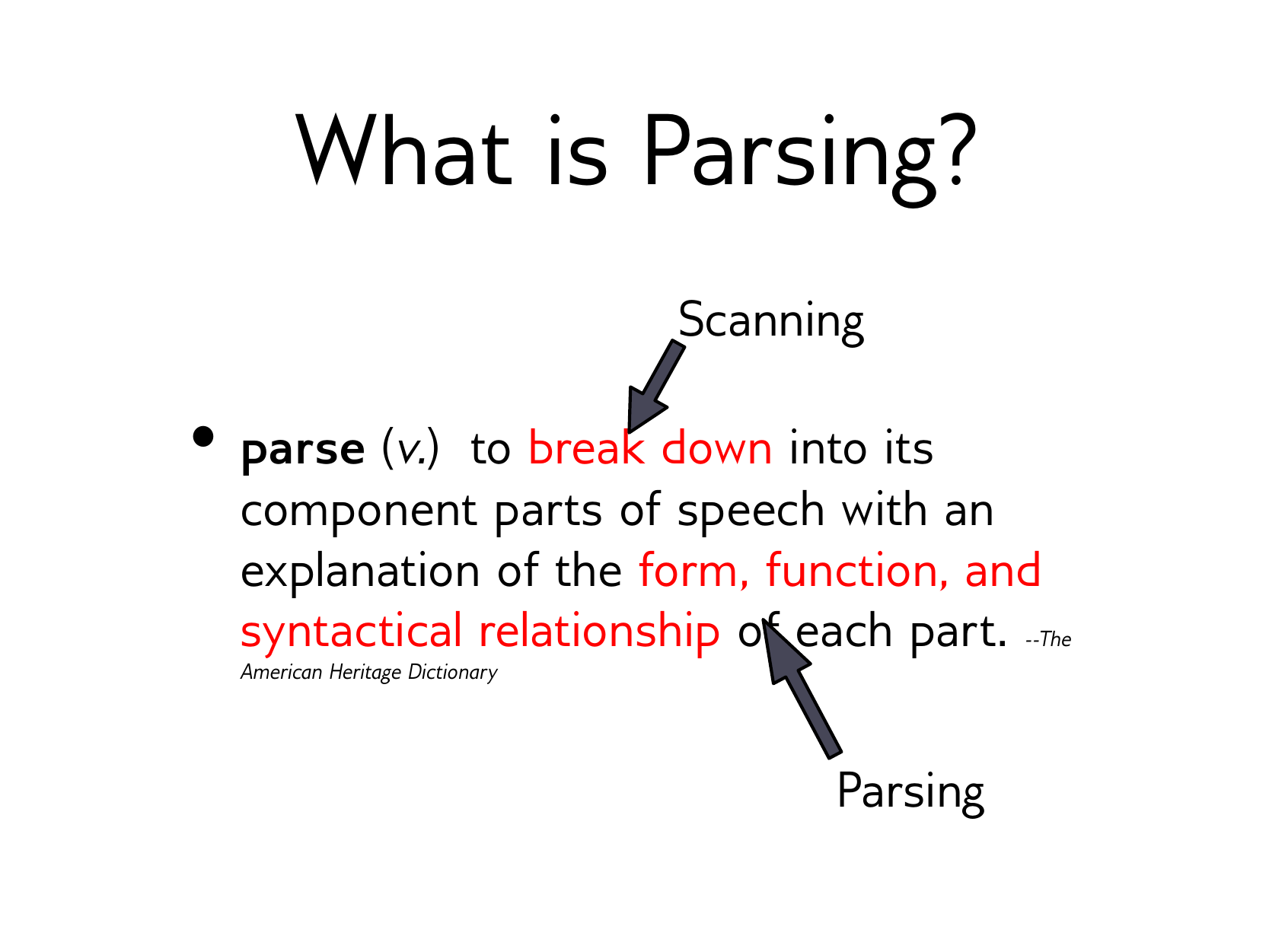

# What is Parsing?
parse (v.)  to break down into its component parts of speech with an explanation of the form, function, and syntactical relationship of each part. --The American Heritage Dictionary
Scanning

Parsing